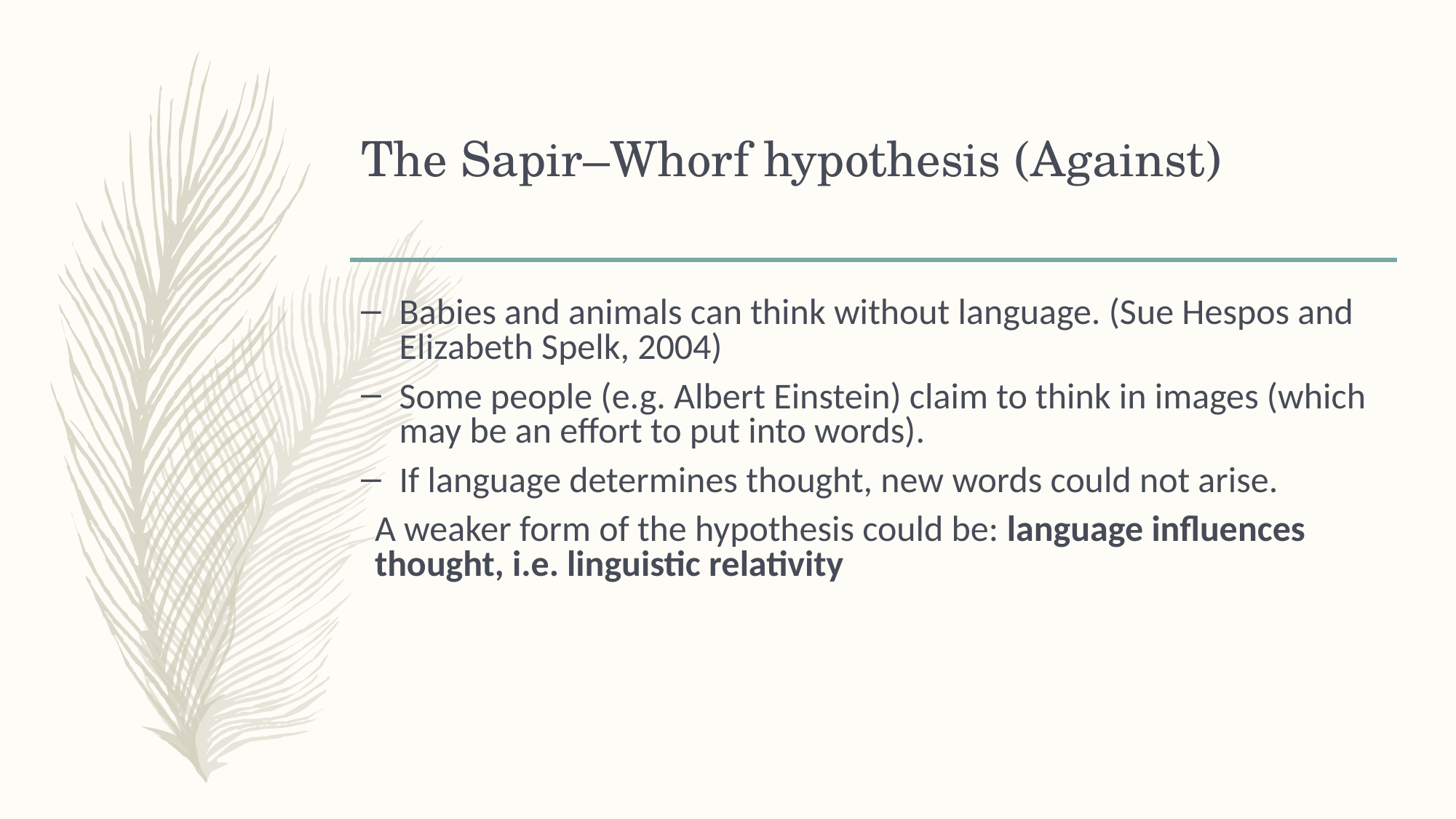

# The Sapir–Whorf hypothesis (Against)
Babies and animals can think without language. (Sue Hespos and Elizabeth Spelk, 2004)
Some people (e.g. Albert Einstein) claim to think in images (which may be an effort to put into words).
If language determines thought, new words could not arise.
A weaker form of the hypothesis could be: language influences thought, i.e. linguistic relativity